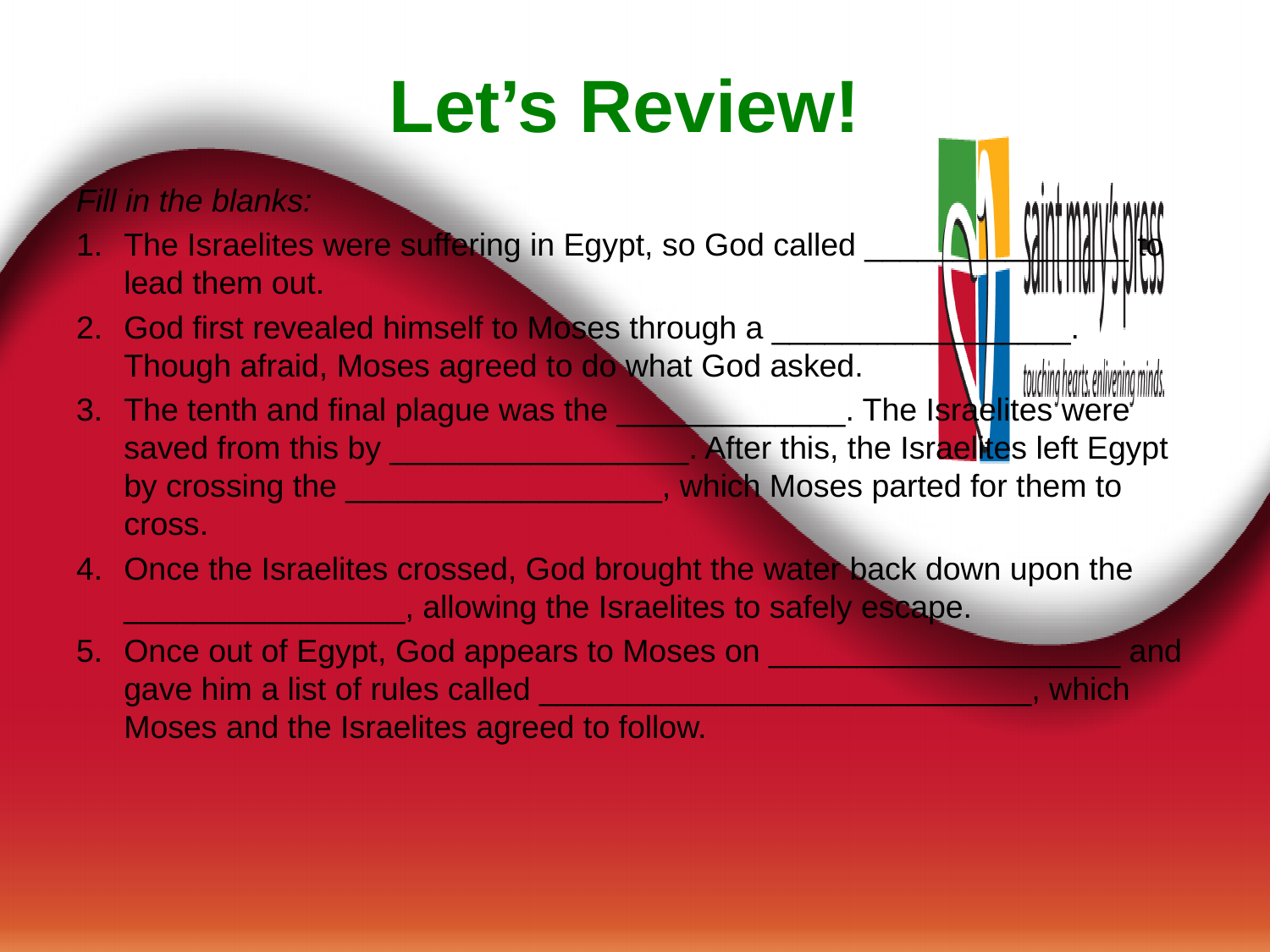

# Let’s Review!
Fill in the blanks:
The Israelites were suffering in Egypt, so God called _______________ to lead them out.
God first revealed himself to Moses through a _________________. Though afraid, Moses agreed to do what God asked.
The tenth and final plague was the _____________. The Israelites were saved from this by _________________. After this, the Israelites left Egypt by crossing the __________________, which Moses parted for them to cross.
Once the Israelites crossed, God brought the water back down upon the ________________, allowing the Israelites to safely escape.
Once out of Egypt, God appears to Moses on ____________________ and gave him a list of rules called ____________________________, which Moses and the Israelites agreed to follow.